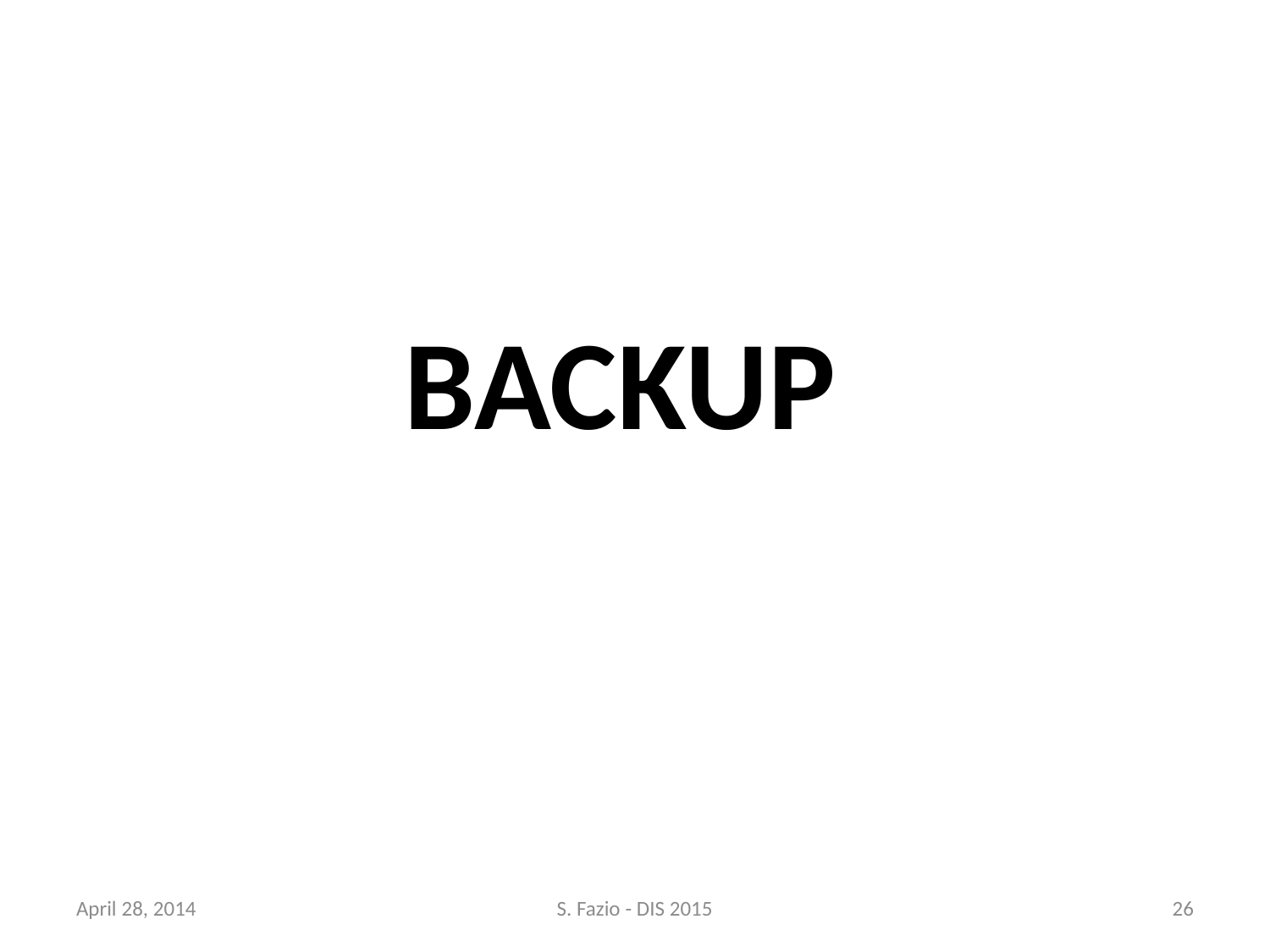

BACKUP
April 28, 2014
S. Fazio - DIS 2015
26